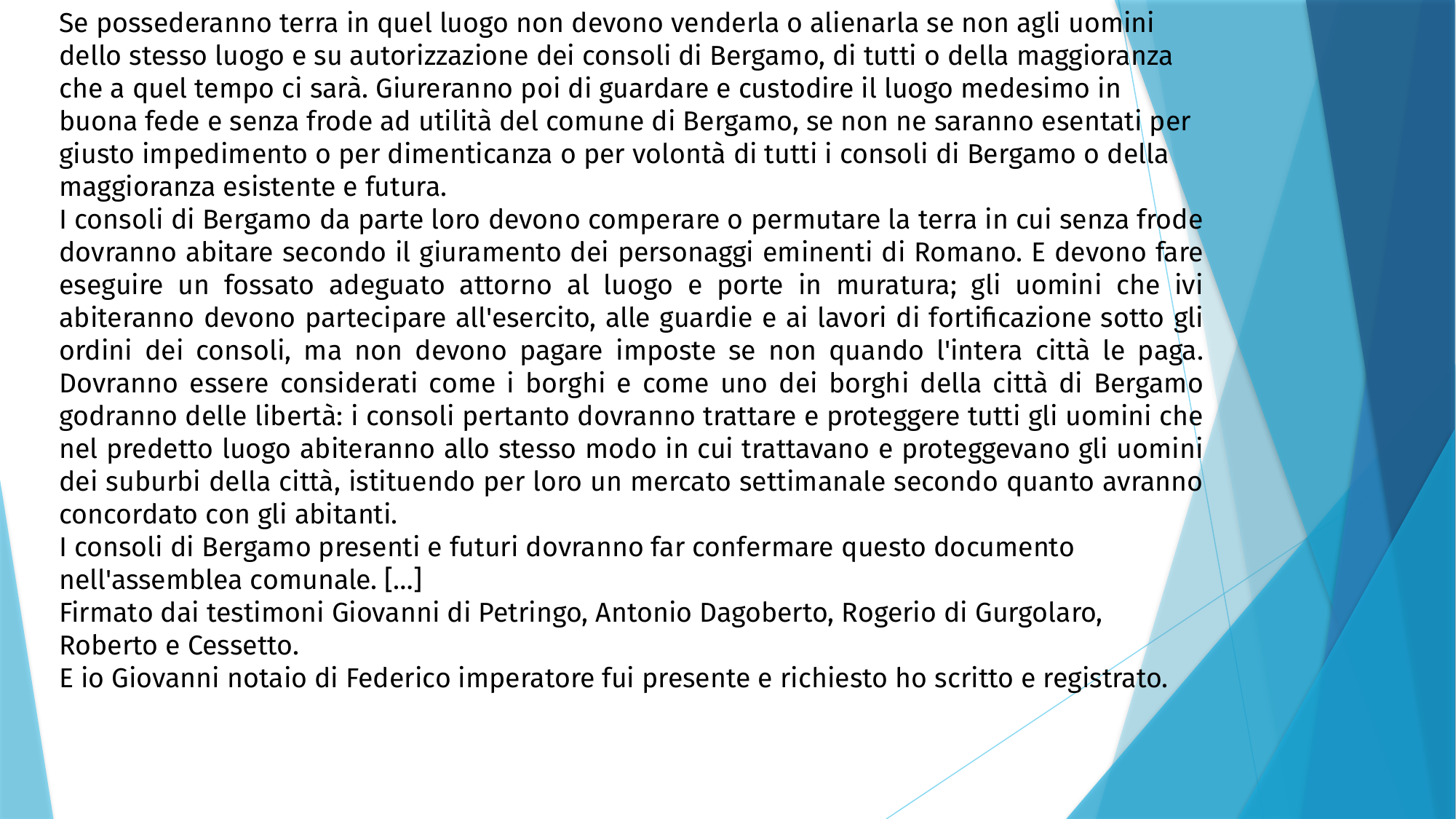

Se possederanno terra in quel luogo non devono venderla o alienarla se non agli uomini dello stesso luogo e su autorizzazione dei consoli di Bergamo, di tutti o della maggioranza che a quel tempo ci sarà. Giureranno poi di guardare e custodire il luogo medesimo in buona fede e senza frode ad utilità del comune di Bergamo, se non ne saranno esentati per giusto impedimento o per dimenticanza o per volontà di tutti i consoli di Bergamo o della maggioranza esistente e futura.
I consoli di Bergamo da parte loro devono comperare o permutare la terra in cui senza frode dovranno abitare secondo il giuramento dei personaggi eminenti di Romano. E devono fare eseguire un fossato adeguato attorno al luogo e porte in muratura; gli uomini che ivi abiteranno devono partecipare all'esercito, alle guardie e ai lavori di fortificazione sotto gli ordini dei consoli, ma non devono pagare imposte se non quando l'intera città le paga. Dovranno essere considerati come i borghi e come uno dei borghi della città di Bergamo godranno delle libertà: i consoli pertanto dovranno trattare e proteggere tutti gli uomini che nel predetto luogo abiteranno allo stesso modo in cui trattavano e proteggevano gli uomini dei suburbi della città, istituendo per loro un mercato settimanale secondo quanto avranno concordato con gli abitanti.
I consoli di Bergamo presenti e futuri dovranno far confermare questo documento nell'assemblea comunale. […]
Firmato dai testimoni Giovanni di Petringo, Antonio Dagoberto, Rogerio di Gurgolaro, Roberto e Cessetto.
E io Giovanni notaio di Federico imperatore fui presente e richiesto ho scritto e registrato.